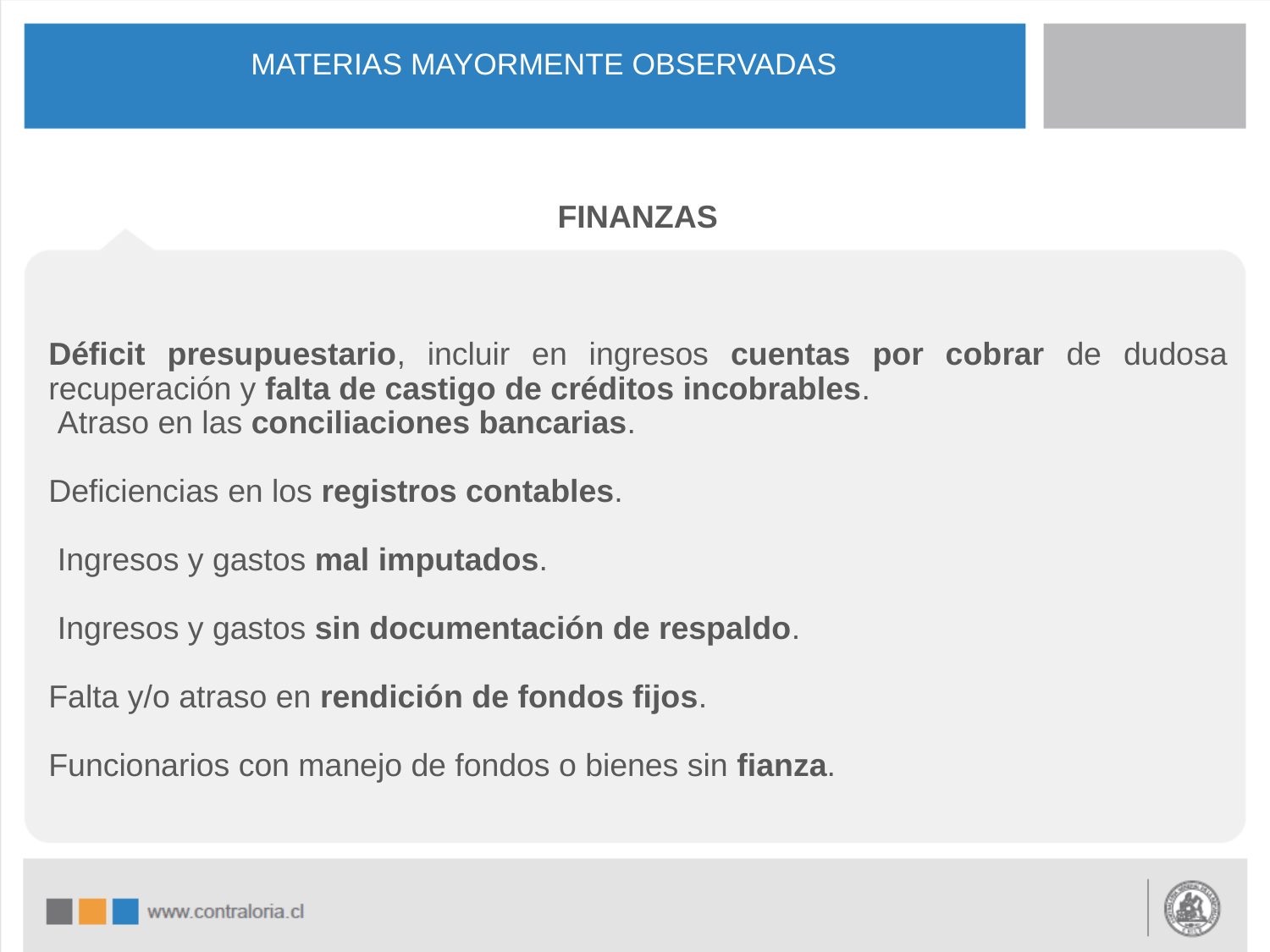

# MATERIAS MAYORMENTE OBSERVADAS
FINANZAS

Déficit presupuestario, incluir en ingresos cuentas por cobrar de dudosa recuperación y falta de castigo de créditos incobrables.
 Atraso en las conciliaciones bancarias.

Deficiencias en los registros contables.

 Ingresos y gastos mal imputados.

 Ingresos y gastos sin documentación de respaldo.

Falta y/o atraso en rendición de fondos fijos.

Funcionarios con manejo de fondos o bienes sin fianza.